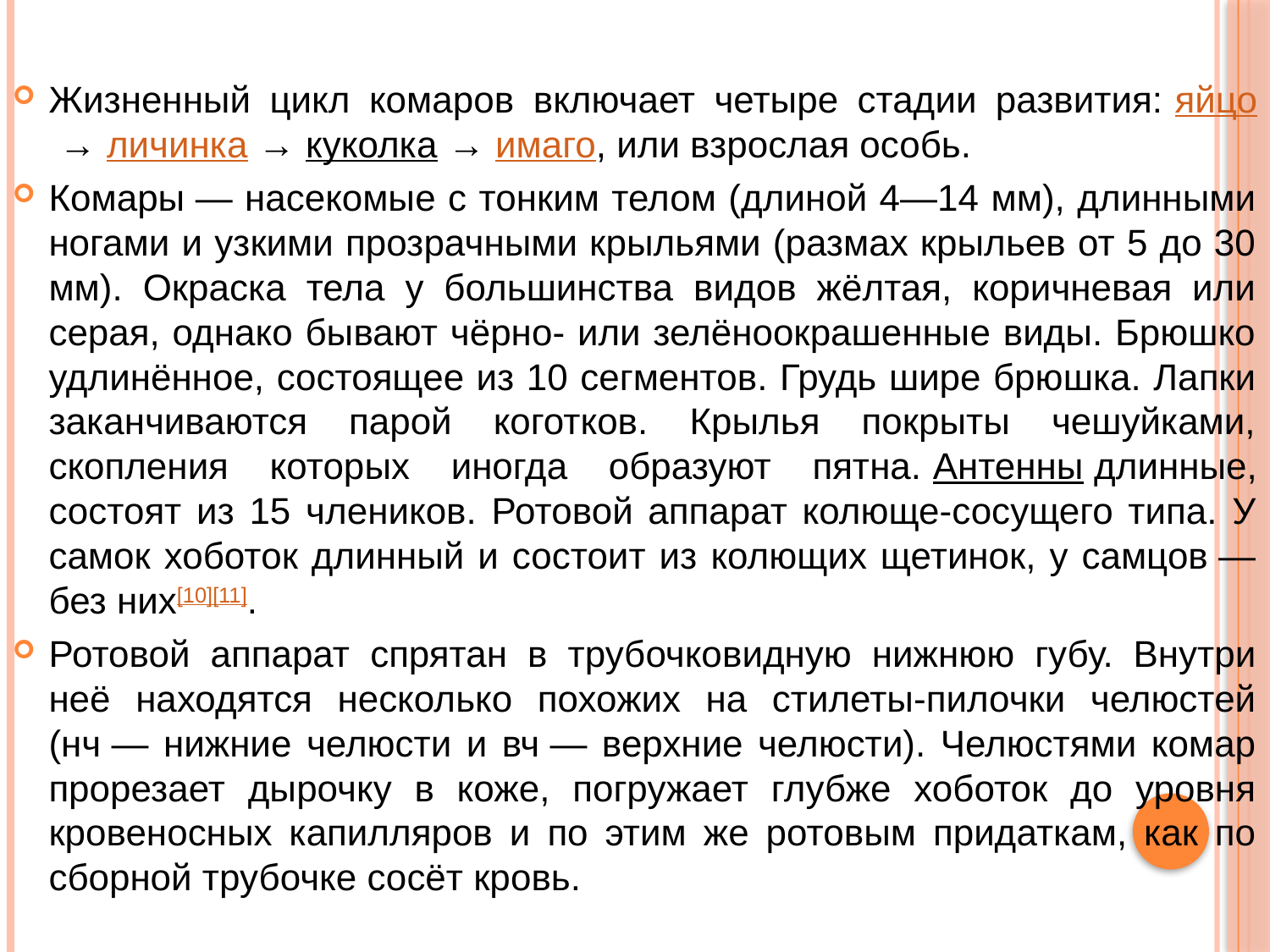

#
Жизненный цикл комаров включает четыре стадии развития: яйцо → личинка → куколка → имаго, или взрослая особь.
Комары — насекомые с тонким телом (длиной 4—14 мм), длинными ногами и узкими прозрачными крыльями (размах крыльев от 5 до 30 мм). Окраска тела у большинства видов жёлтая, коричневая или серая, однако бывают чёрно- или зелёноокрашенные виды. Брюшко удлинённое, состоящее из 10 сегментов. Грудь шире брюшка. Лапки заканчиваются парой коготков. Крылья покрыты чешуйками, скопления которых иногда образуют пятна. Антенны длинные, состоят из 15 члеников. Ротовой аппарат колюще-сосущего типа. У самок хоботок длинный и состоит из колющих щетинок, у самцов — без них[10][11].
Ротовой аппарат спрятан в трубочковидную нижнюю губу. Внутри неё находятся несколько похожих на стилеты-пилочки челюстей (нч — нижние челюсти и вч — верхние челюсти). Челюстями комар прорезает дырочку в коже, погружает глубже хоботок до уровня кровеносных капилляров и по этим же ротовым придаткам, как по сборной трубочке сосёт кровь.